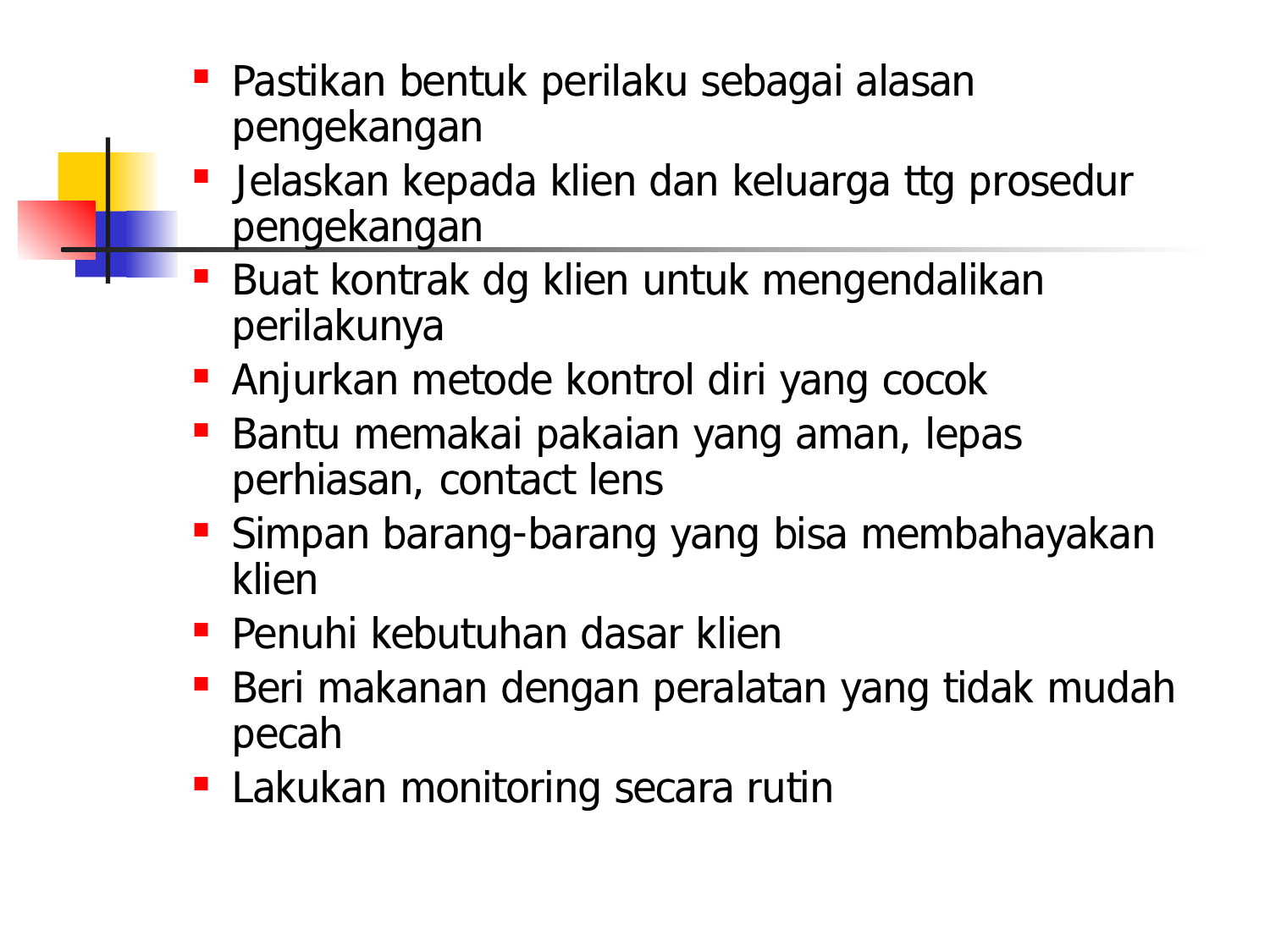

Pastikan bentuk perilaku sebagai alasan pengekangan
Jelaskan kepada klien dan keluarga ttg prosedur pengekangan
Buat kontrak dg klien untuk mengendalikan perilakunya
Anjurkan metode kontrol diri yang cocok
Bantu memakai pakaian yang aman, lepas perhiasan, contact lens
Simpan barang-barang yang bisa membahayakan klien
Penuhi kebutuhan dasar klien
Beri makanan dengan peralatan yang tidak mudah pecah
Lakukan monitoring secara rutin